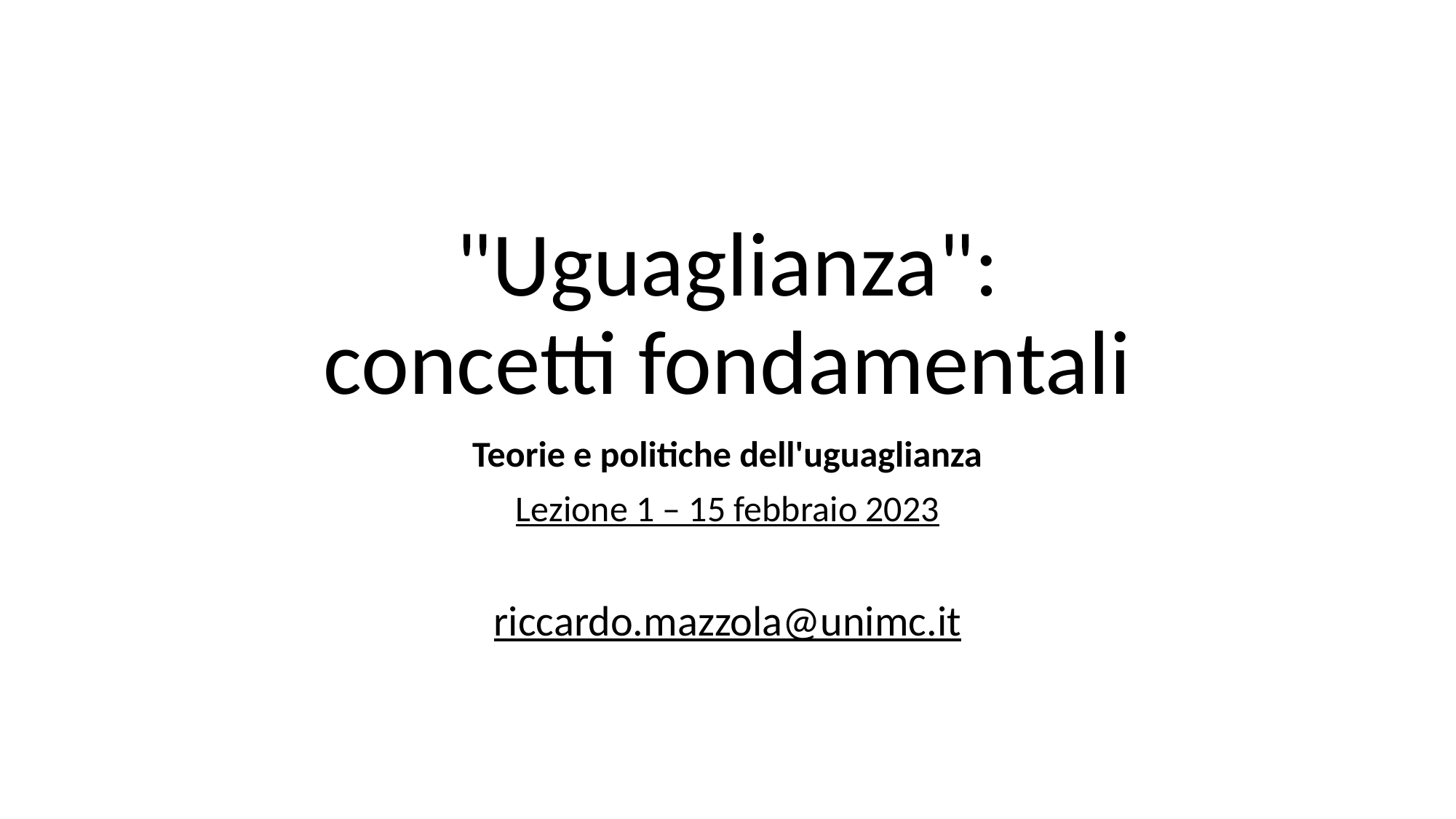

# "Uguaglianza": concetti fondamentali
Teorie e politiche dell'uguaglianza
Lezione 1 – 15 febbraio 2023

riccardo.mazzola@unimc.it